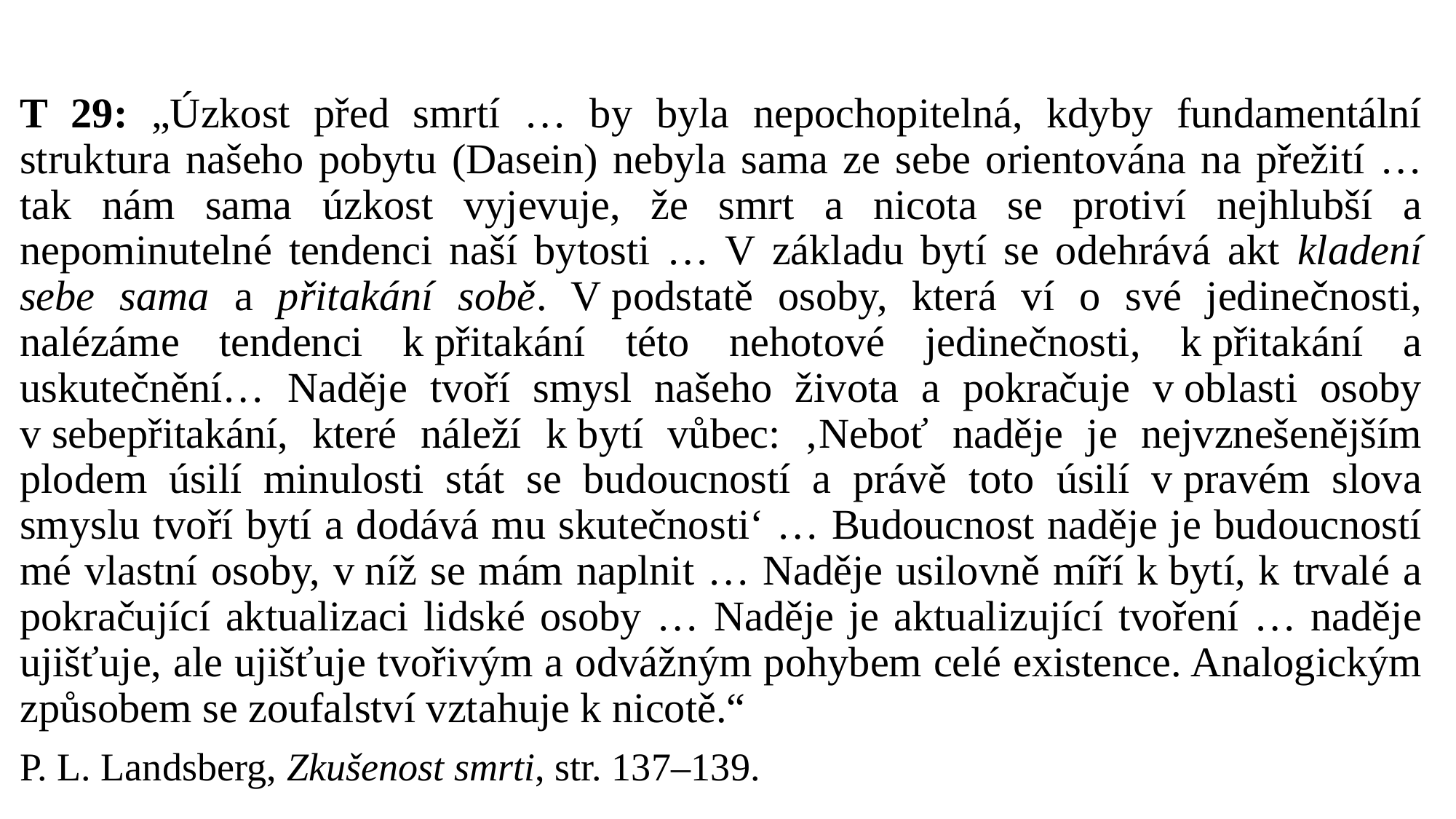

#
T 29: „Úzkost před smrtí … by byla nepochopitelná, kdyby fundamentální struktura našeho pobytu (Dasein) nebyla sama ze sebe orientována na přežití … tak nám sama úzkost vyjevuje, že smrt a nicota se protiví nejhlubší a nepominutelné tendenci naší bytosti … V základu bytí se odehrává akt kladení sebe sama a přitakání sobě. V podstatě osoby, která ví o své jedinečnosti, nalézáme tendenci k přitakání této nehotové jedinečnosti, k přitakání a uskutečnění… Naděje tvoří smysl našeho života a pokračuje v oblasti osoby v sebepřitakání, které náleží k bytí vůbec: ‚Neboť naděje je nejvznešenějším plodem úsilí minulosti stát se budoucností a právě toto úsilí v pravém slova smyslu tvoří bytí a dodává mu skutečnostiʻ … Budoucnost naděje je budoucností mé vlastní osoby, v níž se mám naplnit … Naděje usilovně míří k bytí, k trvalé a pokračující aktualizaci lidské osoby … Naděje je aktualizující tvoření … naděje ujišťuje, ale ujišťuje tvořivým a odvážným pohybem celé existence. Analogickým způsobem se zoufalství vztahuje k nicotě.“
P. L. Landsberg, Zkušenost smrti, str. 137–139.